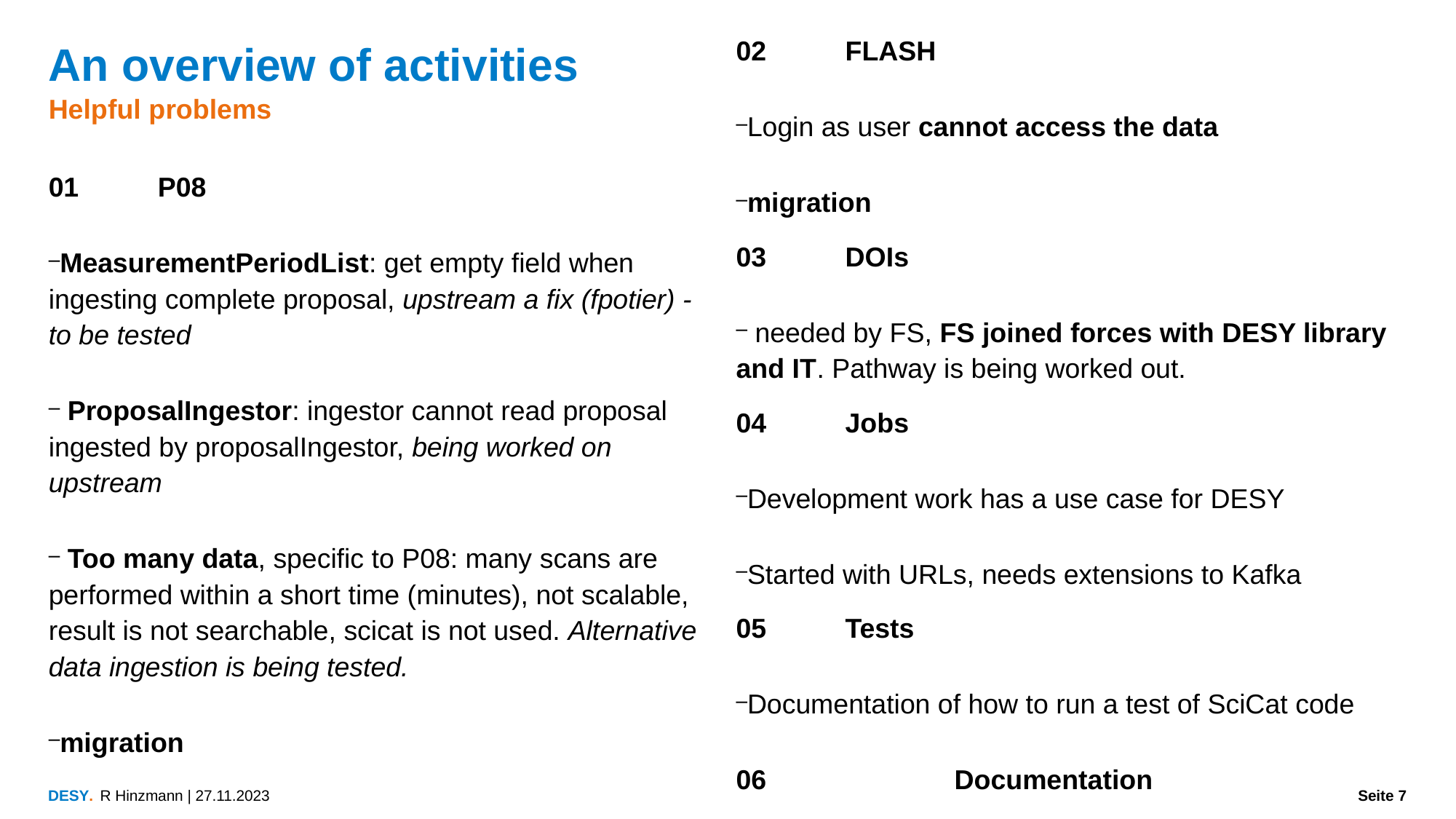

02	FLASH
Login as user cannot access the data
migration
03	DOIs
 needed by FS, FS joined forces with DESY library and IT. Pathway is being worked out.
04	Jobs
Development work has a use case for DESY
Started with URLs, needs extensions to Kafka
05	Tests
Documentation of how to run a test of SciCat code
06		Documentation

An overview of activities
Helpful problems
01	P08
MeasurementPeriodList: get empty field when ingesting complete proposal, upstream a fix (fpotier) - to be tested
 ProposalIngestor: ingestor cannot read proposal ingested by proposalIngestor, being worked on upstream
 Too many data, specific to P08: many scans are performed within a short time (minutes), not scalable, result is not searchable, scicat is not used. Alternative data ingestion is being tested.
migration

R Hinzmann | 27.11.2023